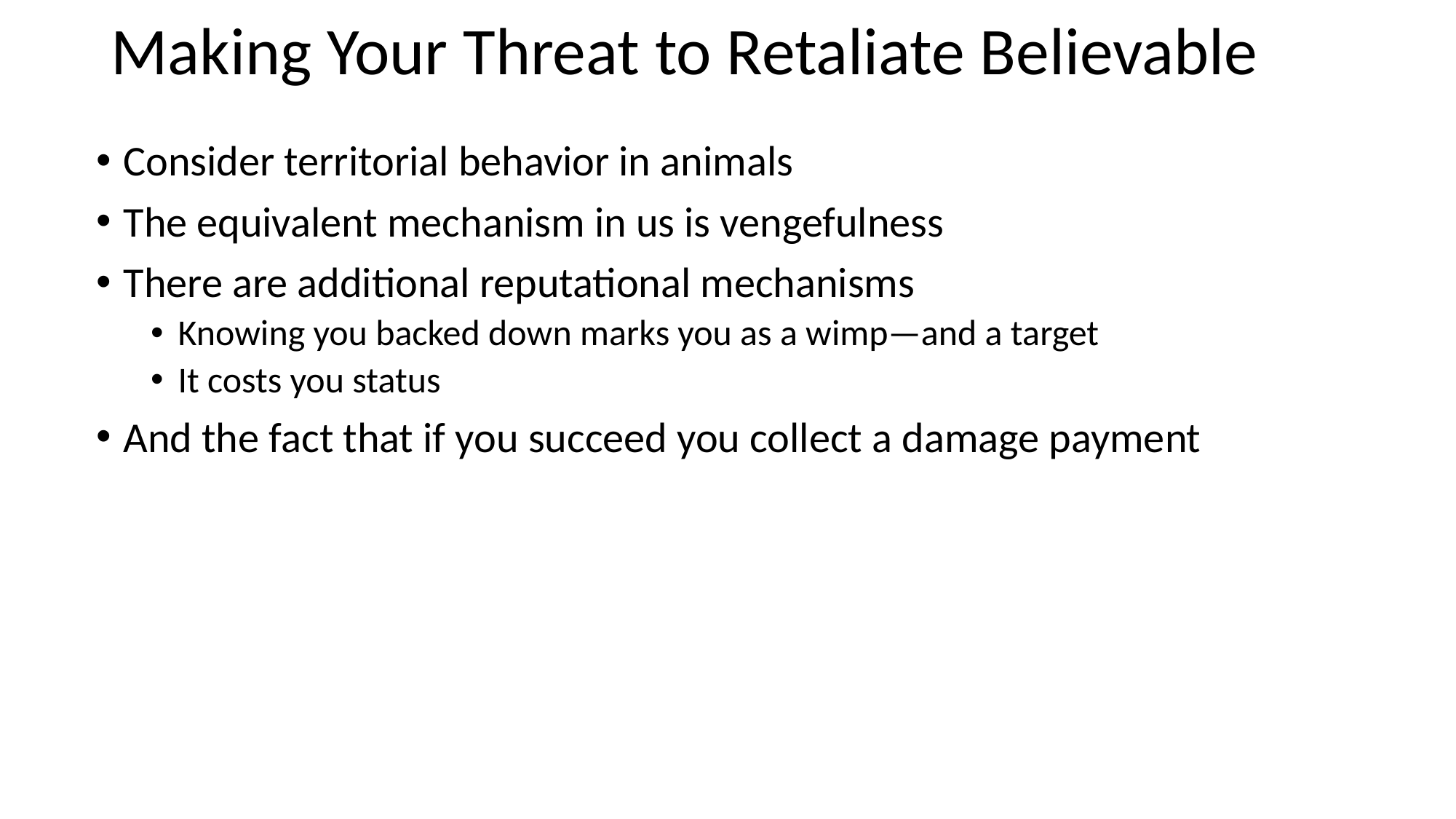

# Making Your Threat to Retaliate Believable
Consider territorial behavior in animals
The equivalent mechanism in us is vengefulness
There are additional reputational mechanisms
Knowing you backed down marks you as a wimp—and a target
It costs you status
And the fact that if you succeed you collect a damage payment